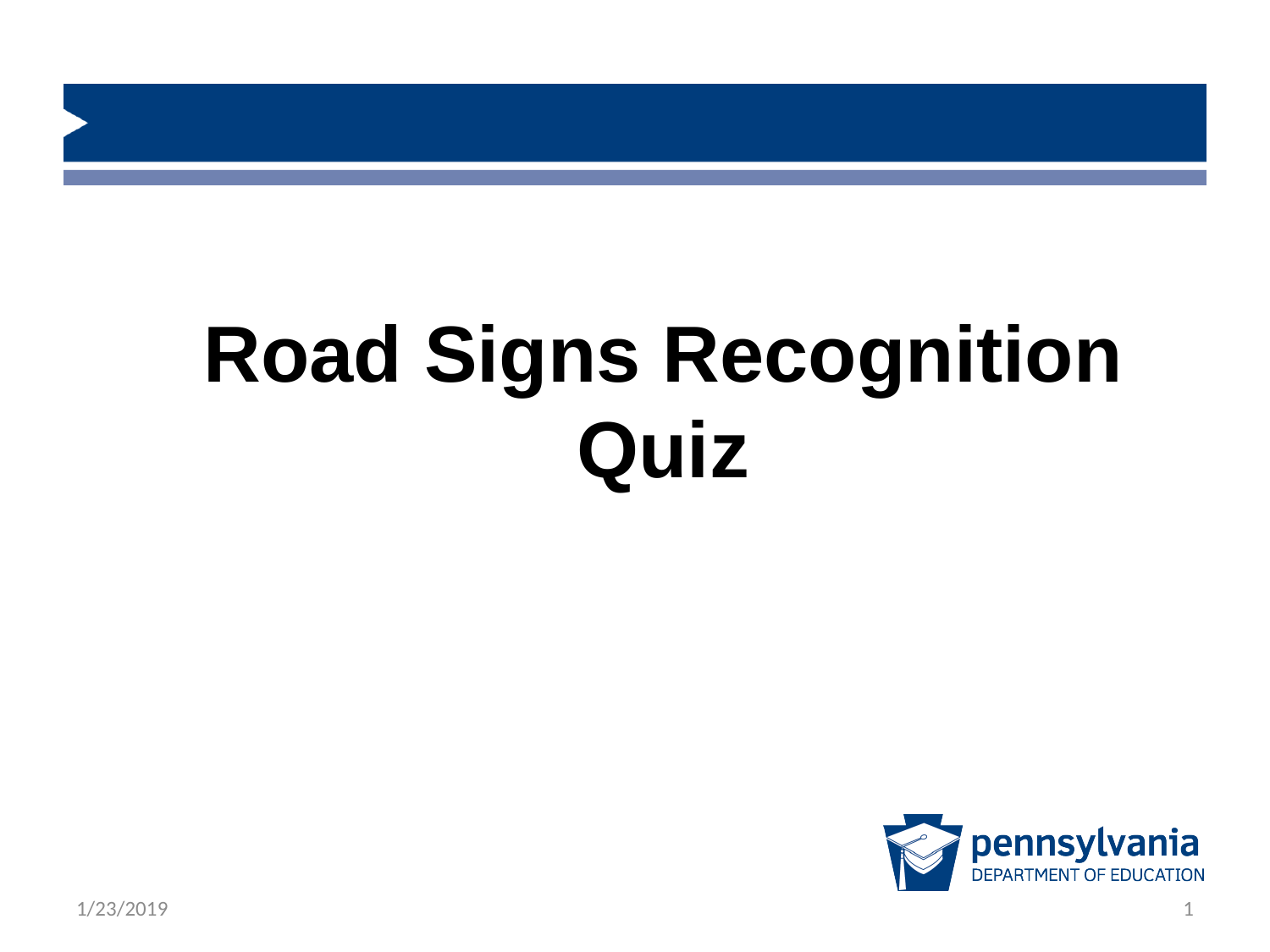

# Road Signs Recognition Quiz
1/23/2019
1